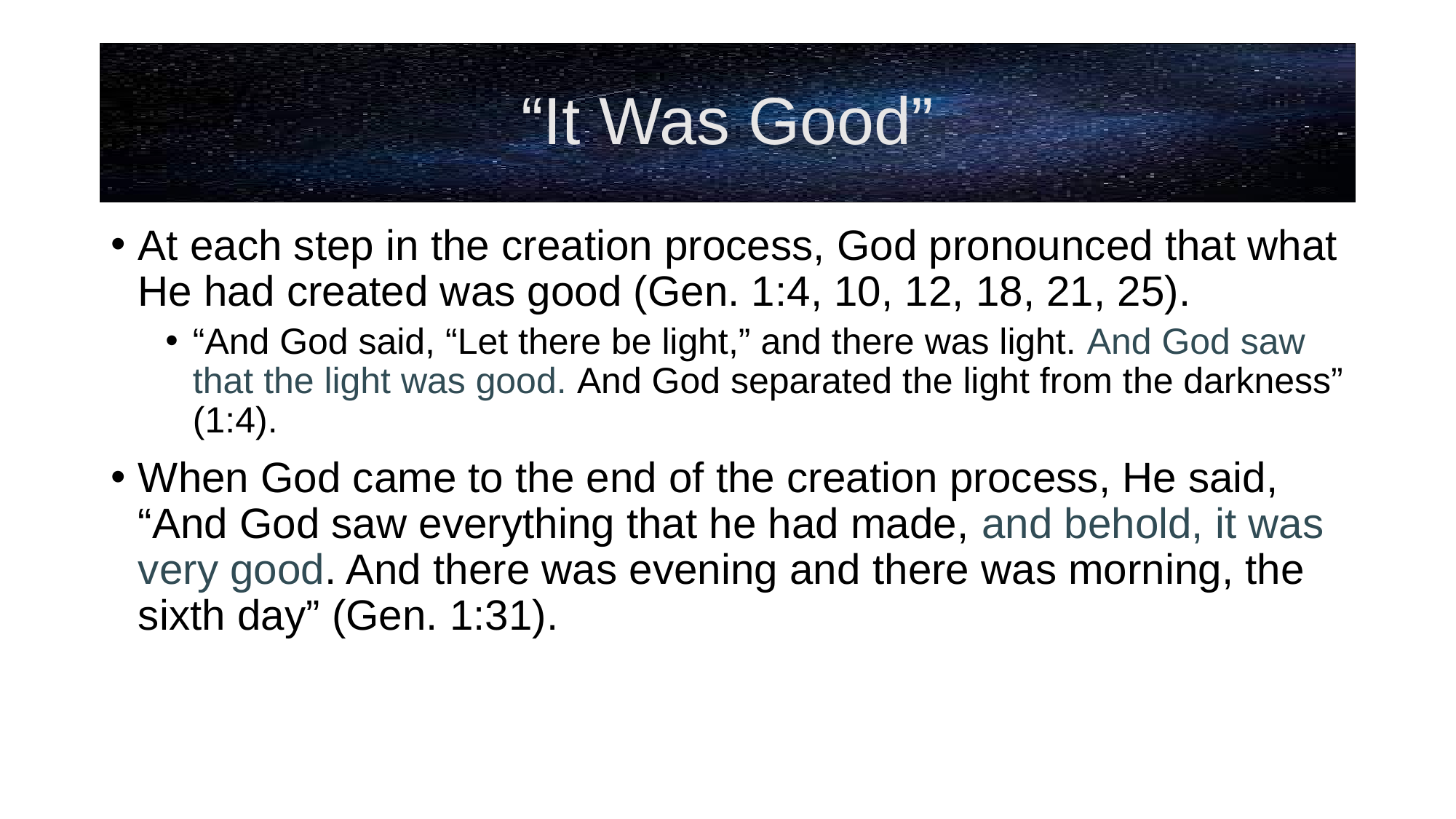

# “It Was Good”
At each step in the creation process, God pronounced that what He had created was good (Gen. 1:4, 10, 12, 18, 21, 25).
“And God said, “Let there be light,” and there was light. And God saw that the light was good. And God separated the light from the darkness” (1:4).
When God came to the end of the creation process, He said, “And God saw everything that he had made, and behold, it was very good. And there was evening and there was morning, the sixth day” (Gen. 1:31).